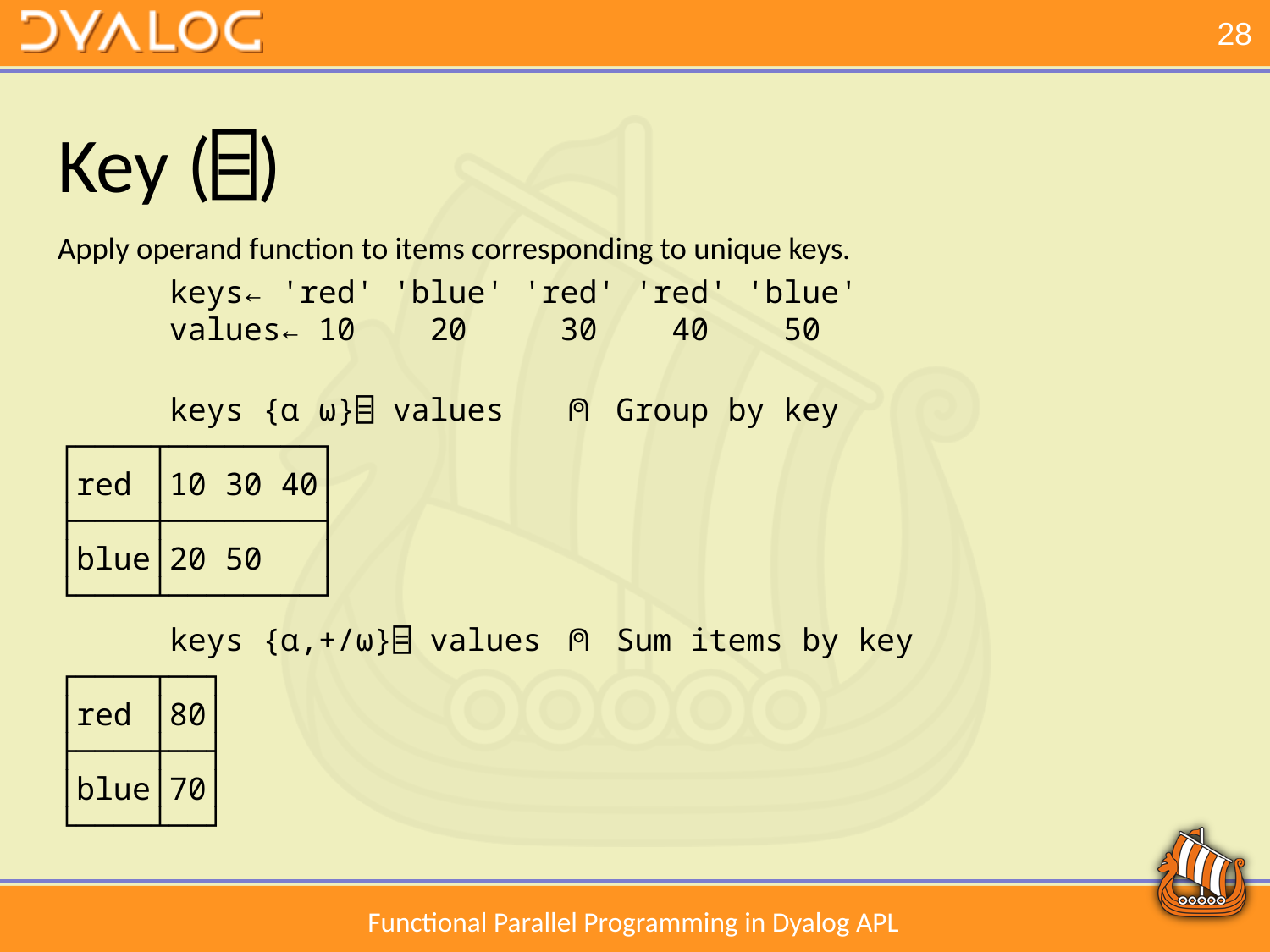

# Key (⌸)
Apply operand function to items corresponding to unique keys.
      keys← 'red' 'blue' 'red' 'red' 'blue'
      values← 10    20     30    40    50
      keys {⍺ ⍵}⌸ values   ⍝ Group by key
┌────┬────────┐
│red │10 30 40│
├────┼────────┤
│blue│20 50   │
└────┴────────┘
      keys {⍺,+/⍵}⌸ values ⍝ Sum items by key
┌────┬──┐
│red │80│
├────┼──┤
│blue│70│
└────┴──┘
Functional Parallel Programming in Dyalog APL